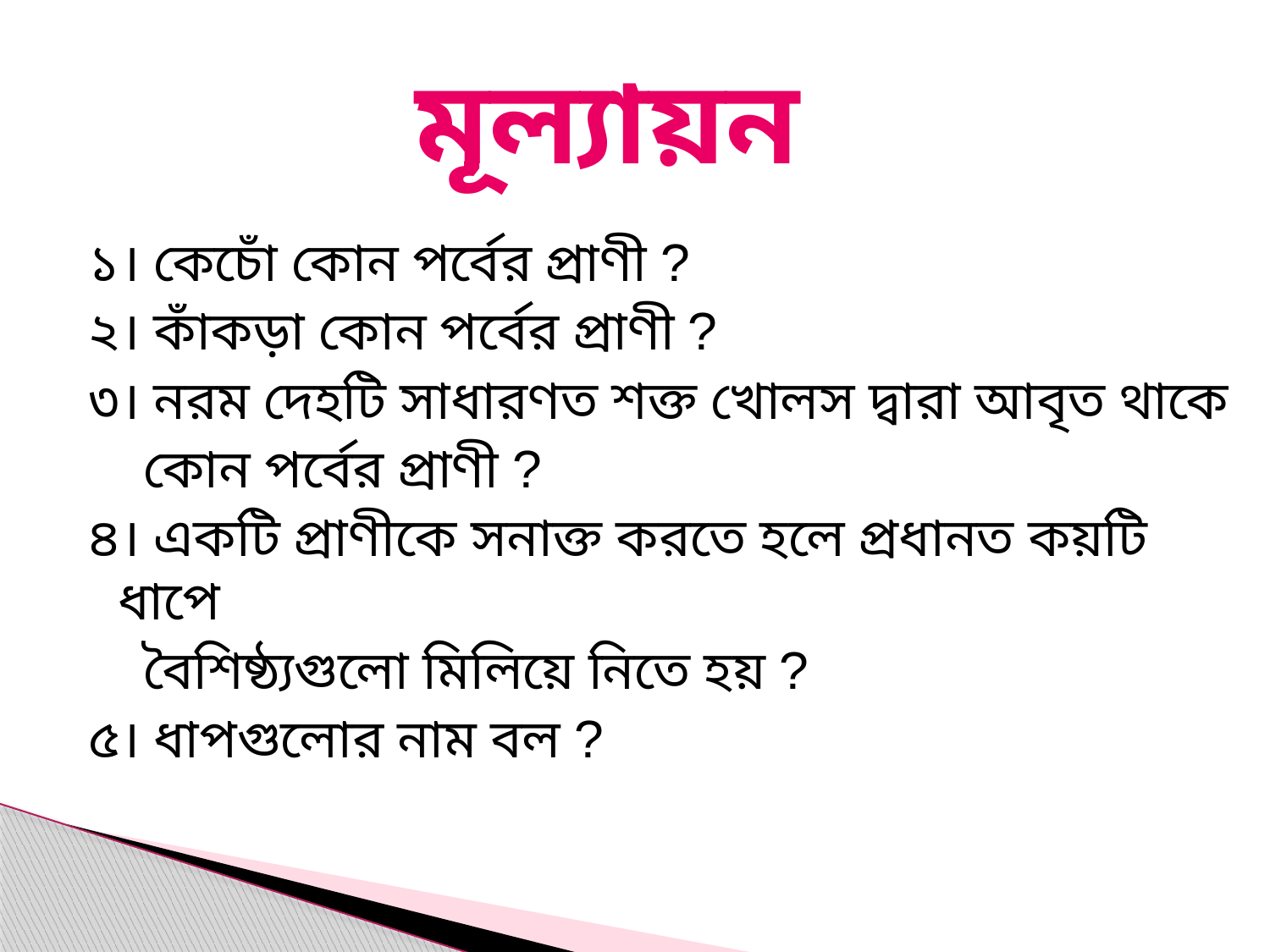

# মূল্যায়ন
১। কেচোঁ কোন পর্বের প্রাণী ?
২। কাঁকড়া কোন পর্বের প্রাণী ?
৩। নরম দেহটি সাধারণত শক্ত খোলস দ্বারা আবৃত থাকে
    কোন পর্বের প্রাণী ?
৪। একটি প্রাণীকে সনাক্ত করতে হলে প্রধানত কয়টি ধাপে
    বৈশিষ্ঠ্যগুলো মিলিয়ে নিতে হয় ?
৫। ধাপগুলোর নাম বল ?